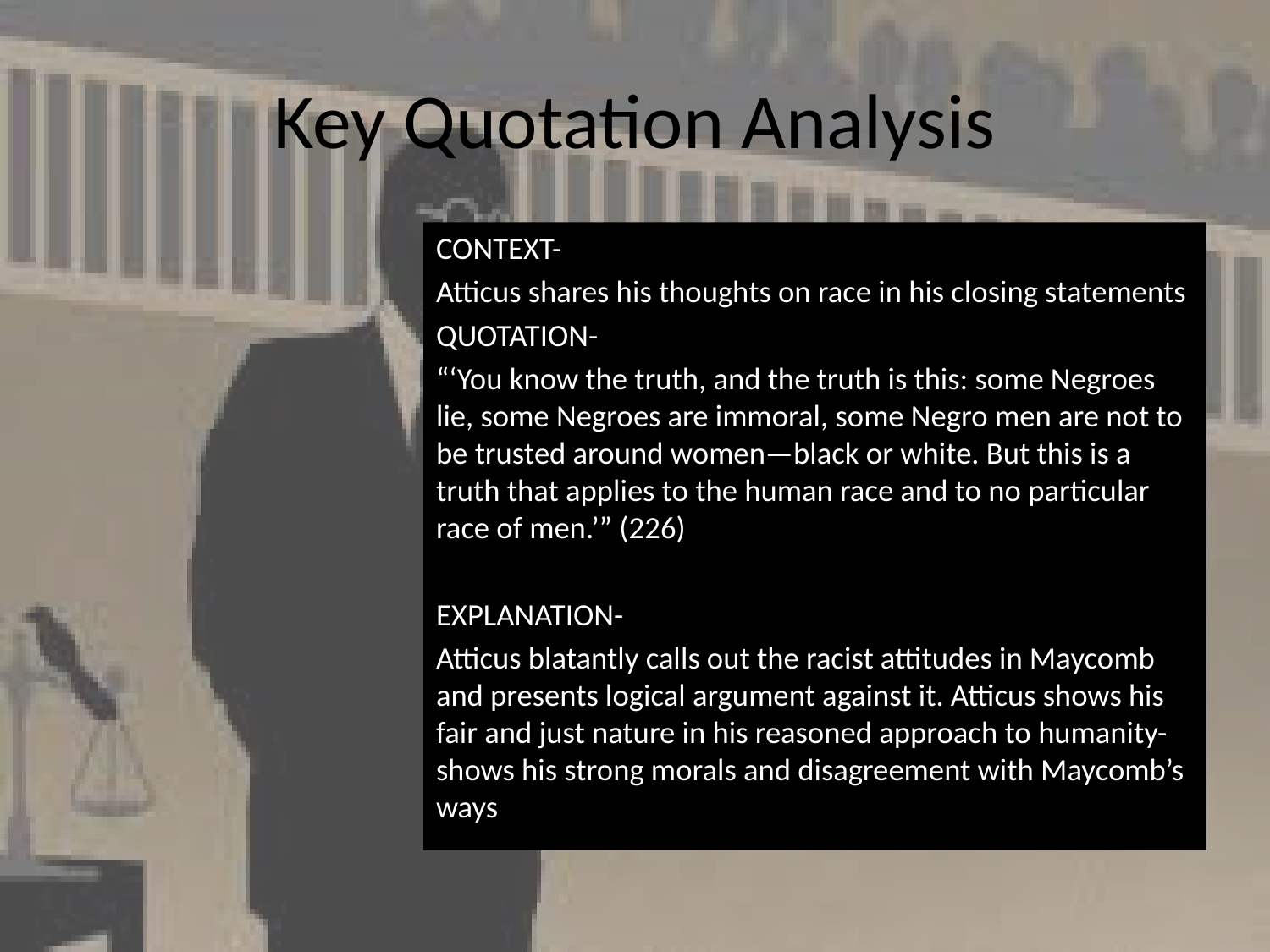

# Key Quotation Analysis
CONTEXT-
Atticus shares his thoughts on race in his closing statements
QUOTATION-
“‘You know the truth, and the truth is this: some Negroes lie, some Negroes are immoral, some Negro men are not to be trusted around women—black or white. But this is a truth that applies to the human race and to no particular race of men.’” (226)

EXPLANATION-
Atticus blatantly calls out the racist attitudes in Maycomb and presents logical argument against it. Atticus shows his fair and just nature in his reasoned approach to humanity-shows his strong morals and disagreement with Maycomb’s ways